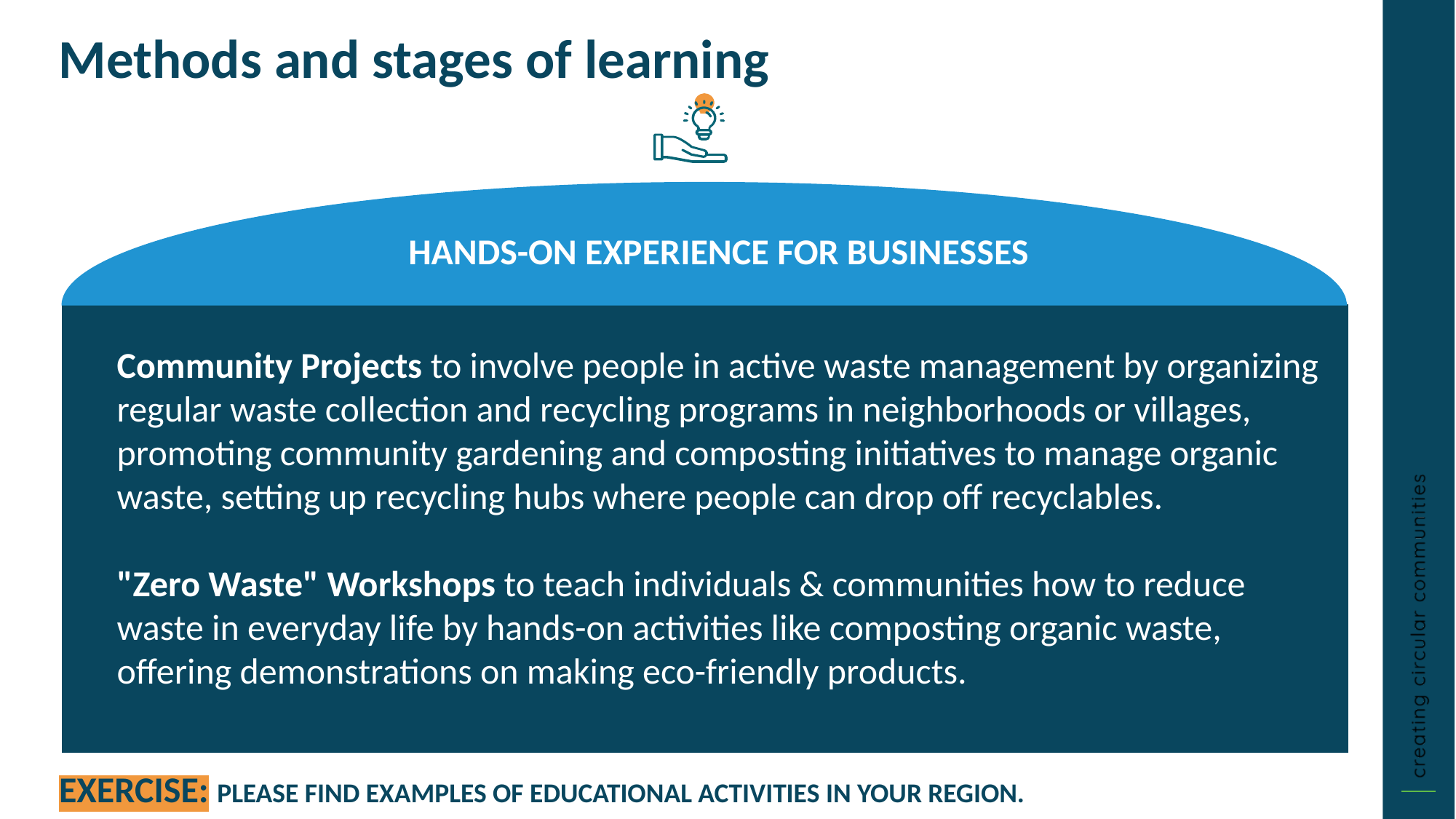

Methods and stages of learning

HANDS-ON EXPERIENCE FOR BUSINESSES

Community Projects to involve people in active waste management by organizing regular waste collection and recycling programs in neighborhoods or villages, promoting community gardening and composting initiatives to manage organic waste, setting up recycling hubs where people can drop off recyclables.

"Zero Waste" Workshops to teach individuals & communities how to reduce waste in everyday life by hands-on activities like composting organic waste, offering demonstrations on making eco-friendly products.

EXERCISE: PLEASE FIND EXAMPLES OF EDUCATIONAL ACTIVITIES IN YOUR REGION.